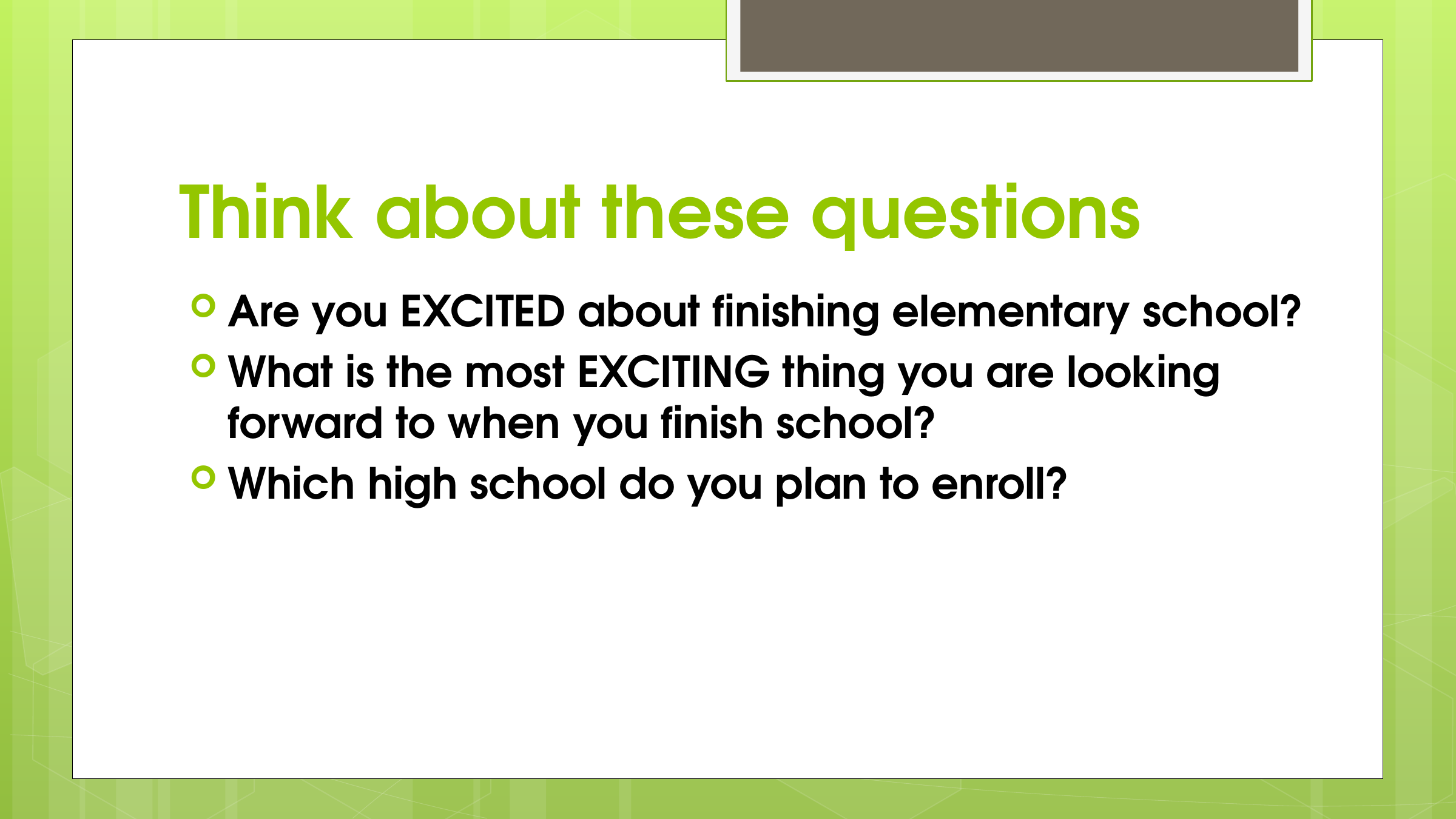

# Think about these questions
Are you EXCITED about finishing elementary school?
What is the most EXCITING thing you are looking forward to when you finish school?
Which high school do you plan to enroll?